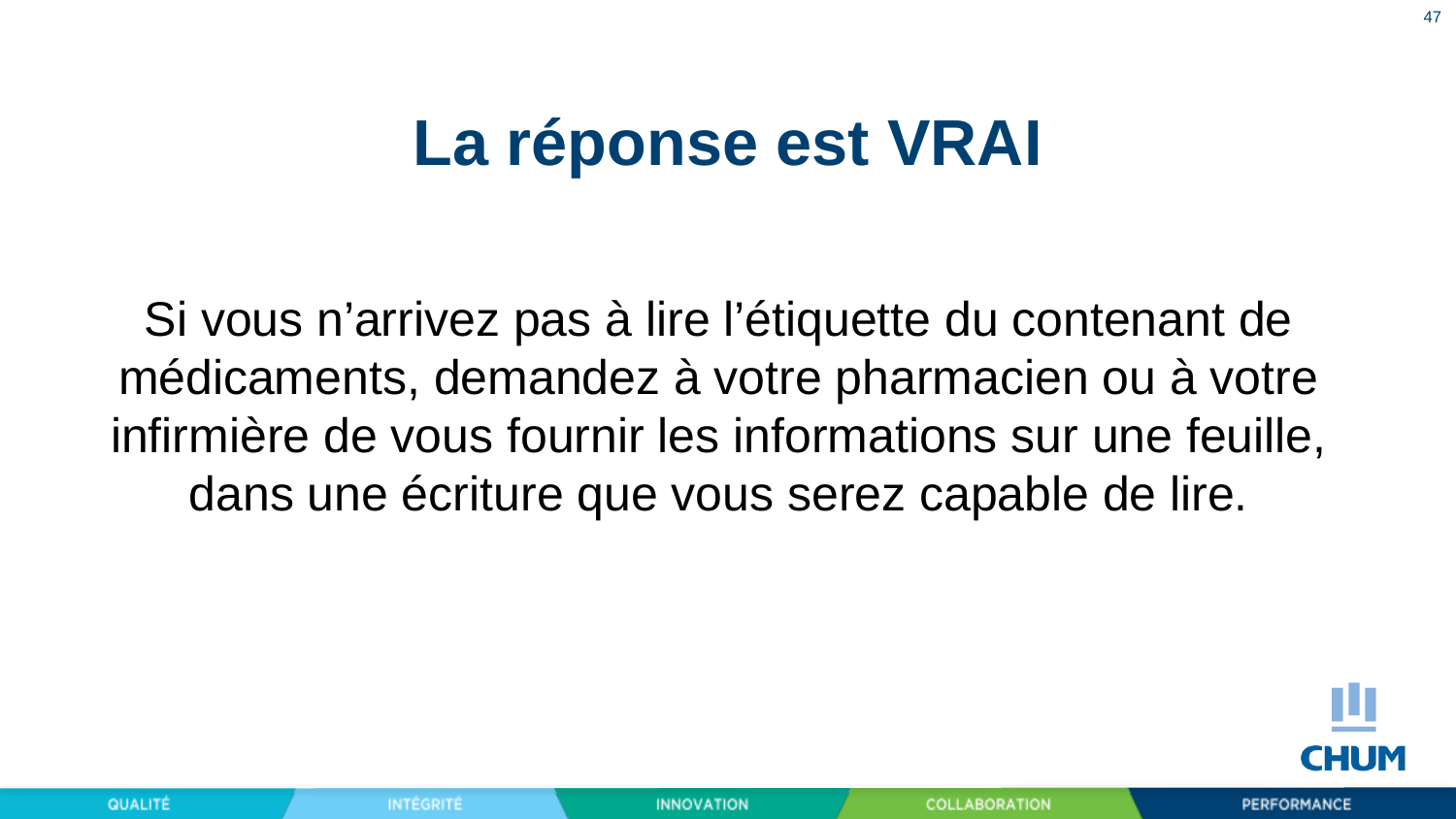

47
# La réponse est VRAI

Si vous n’arrivez pas à lire l’étiquette du contenant de médicaments, demandez à votre pharmacien ou à votre infirmière de vous fournir les informations sur une feuille, dans une écriture que vous serez capable de lire.